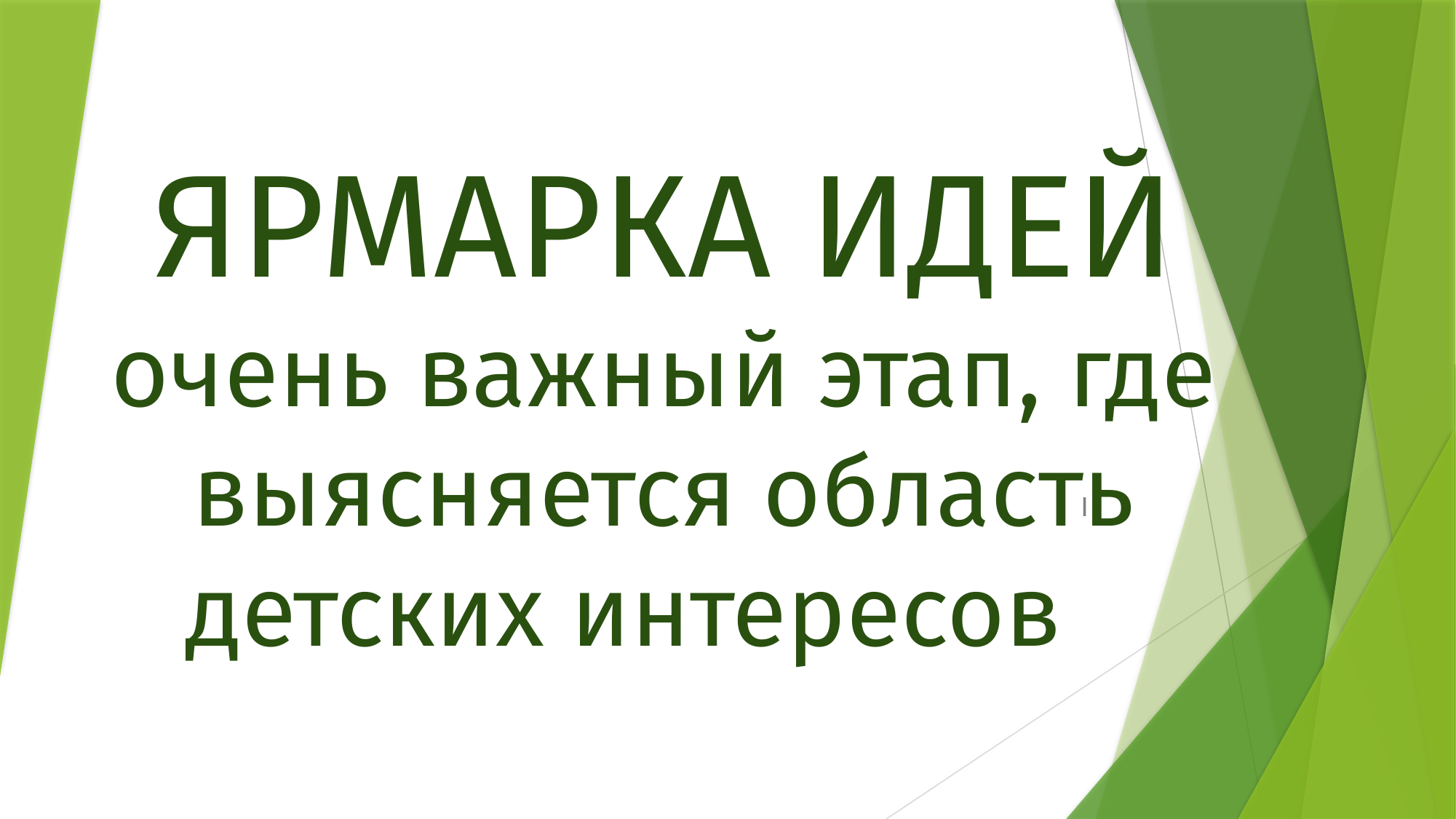

# ЯРМАРКА ИДЕЙ очень важный этап, где выясняется область детских интересов
I